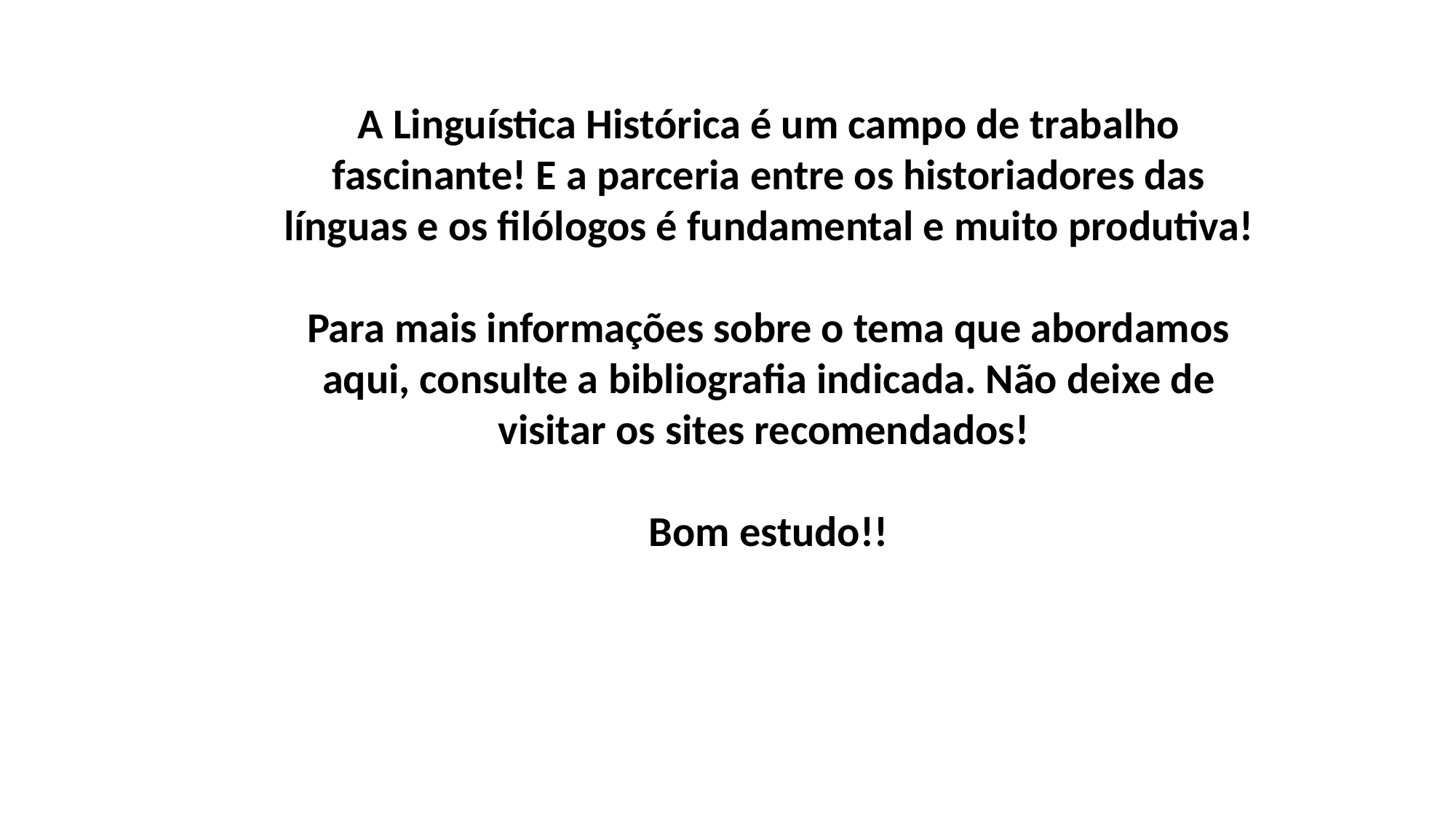

A Linguística Histórica é um campo de trabalho fascinante! E a parceria entre os historiadores das línguas e os filólogos é fundamental e muito produtiva!

Para mais informações sobre o tema que abordamos aqui, consulte a bibliografia indicada. Não deixe de visitar os sites recomendados!

Bom estudo!!